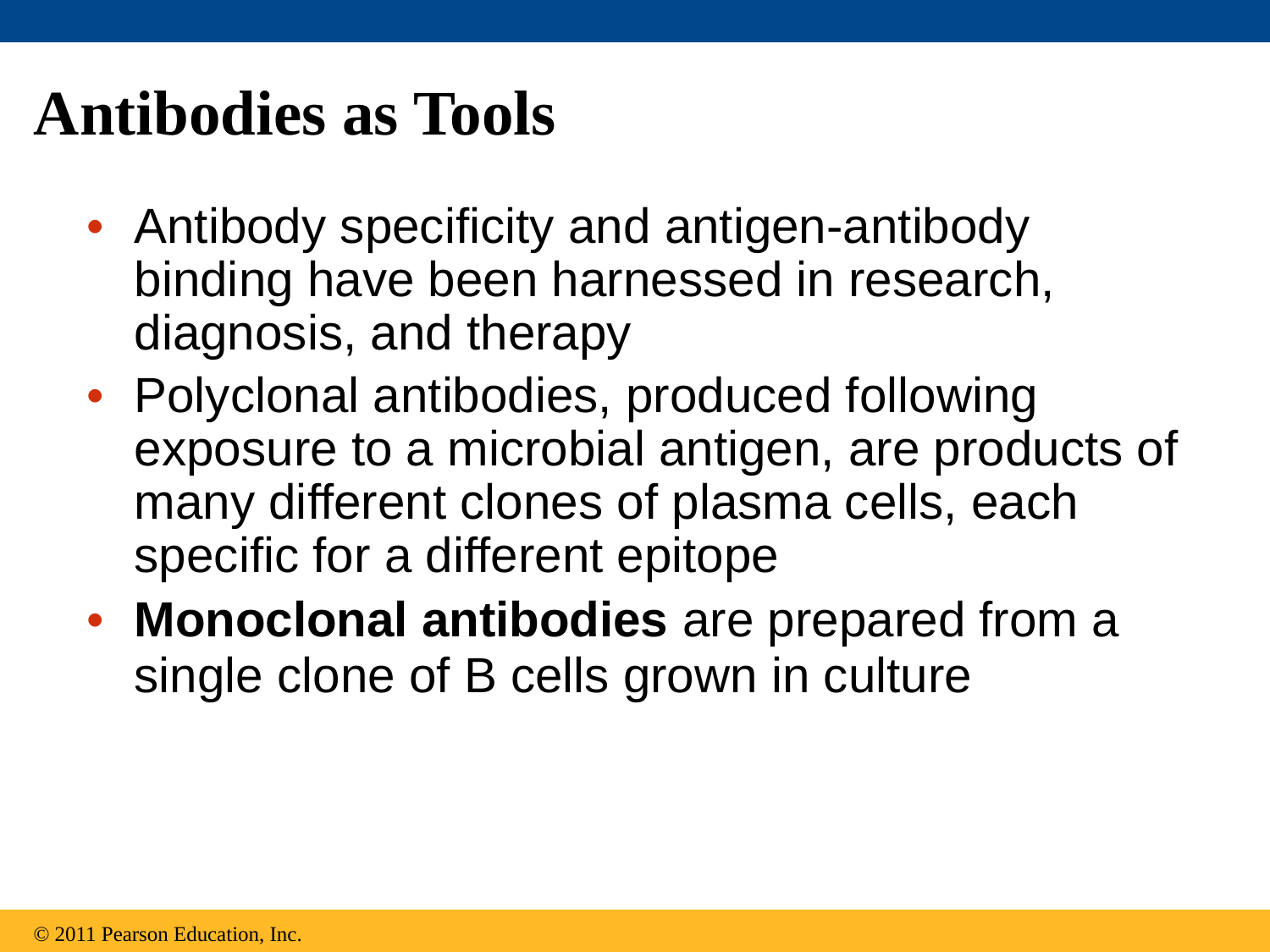

# Antibodies as Tools
Antibody specificity and antigen-antibody binding have been harnessed in research, diagnosis, and therapy
Polyclonal antibodies, produced following exposure to a microbial antigen, are products of many different clones of plasma cells, each specific for a different epitope
Monoclonal antibodies are prepared from a single clone of B cells grown in culture

© 2011 Pearson Education, Inc.